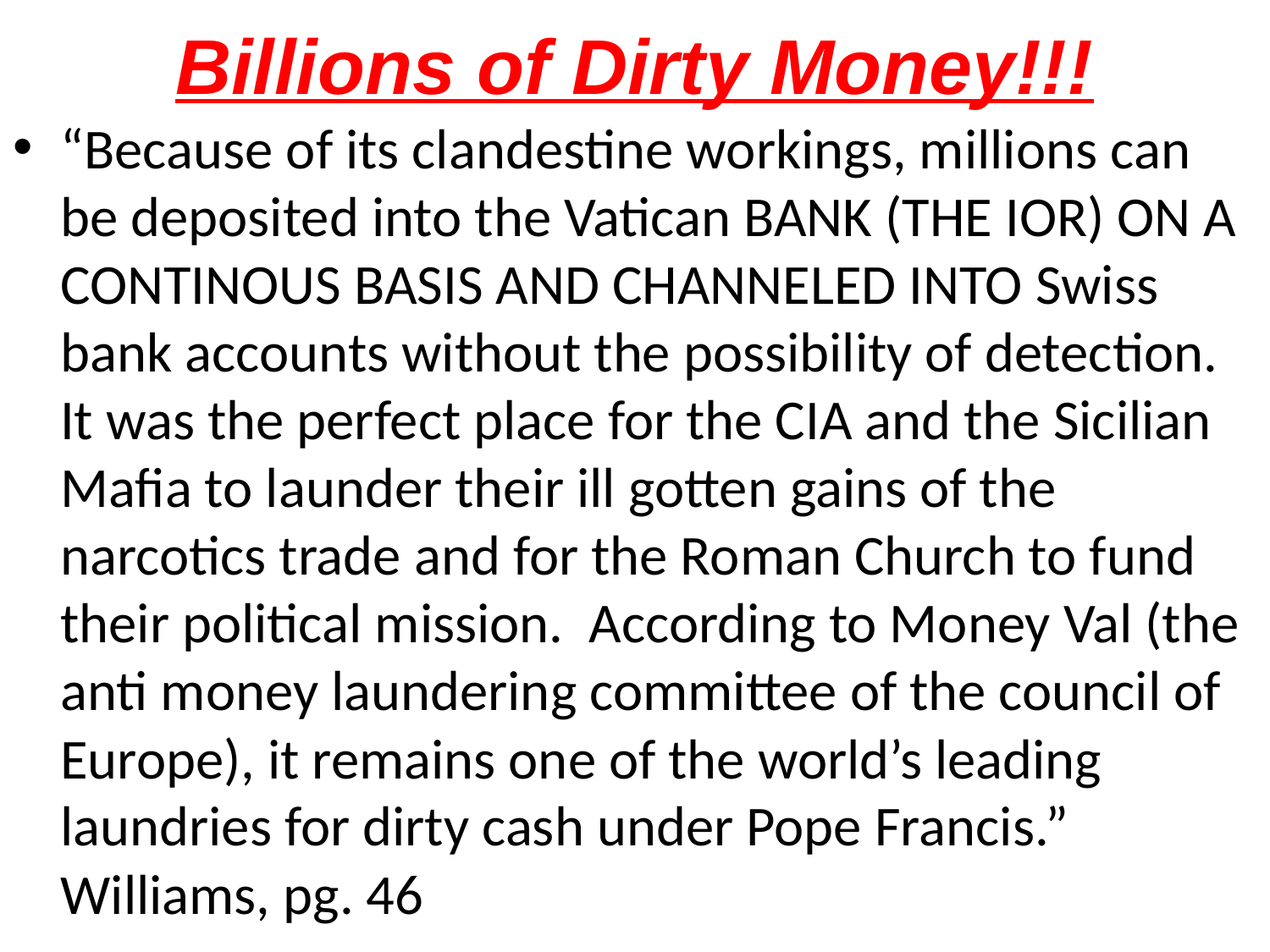

# Billions of Dirty Money!!!
“Because of its clandestine workings, millions can be deposited into the Vatican BANK (THE IOR) ON A CONTINOUS BASIS AND CHANNELED INTO Swiss bank accounts without the possibility of detection.  It was the perfect place for the CIA and the Sicilian Mafia to launder their ill gotten gains of the narcotics trade and for the Roman Church to fund their political mission.  According to Money Val (the anti money laundering committee of the council of Europe), it remains one of the world’s leading laundries for dirty cash under Pope Francis.”  Williams, pg. 46